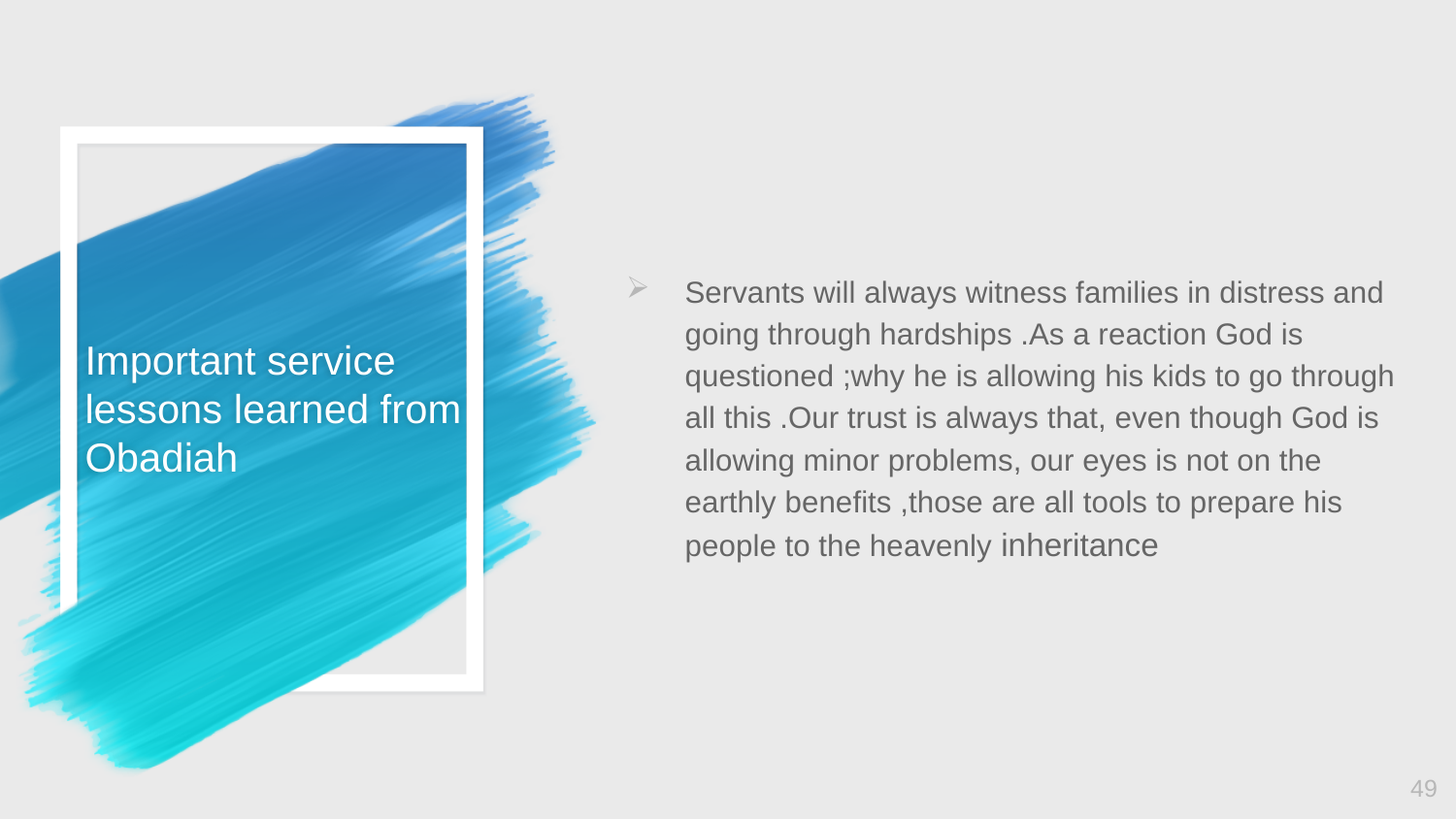

Servants will always witness families in distress and going through hardships .As a reaction God is questioned ;why he is allowing his kids to go through all this .Our trust is always that, even though God is allowing minor problems, our eyes is not on the earthly benefits ,those are all tools to prepare his people to the heavenly inheritance
# Important service lessons learned from Obadiah
49